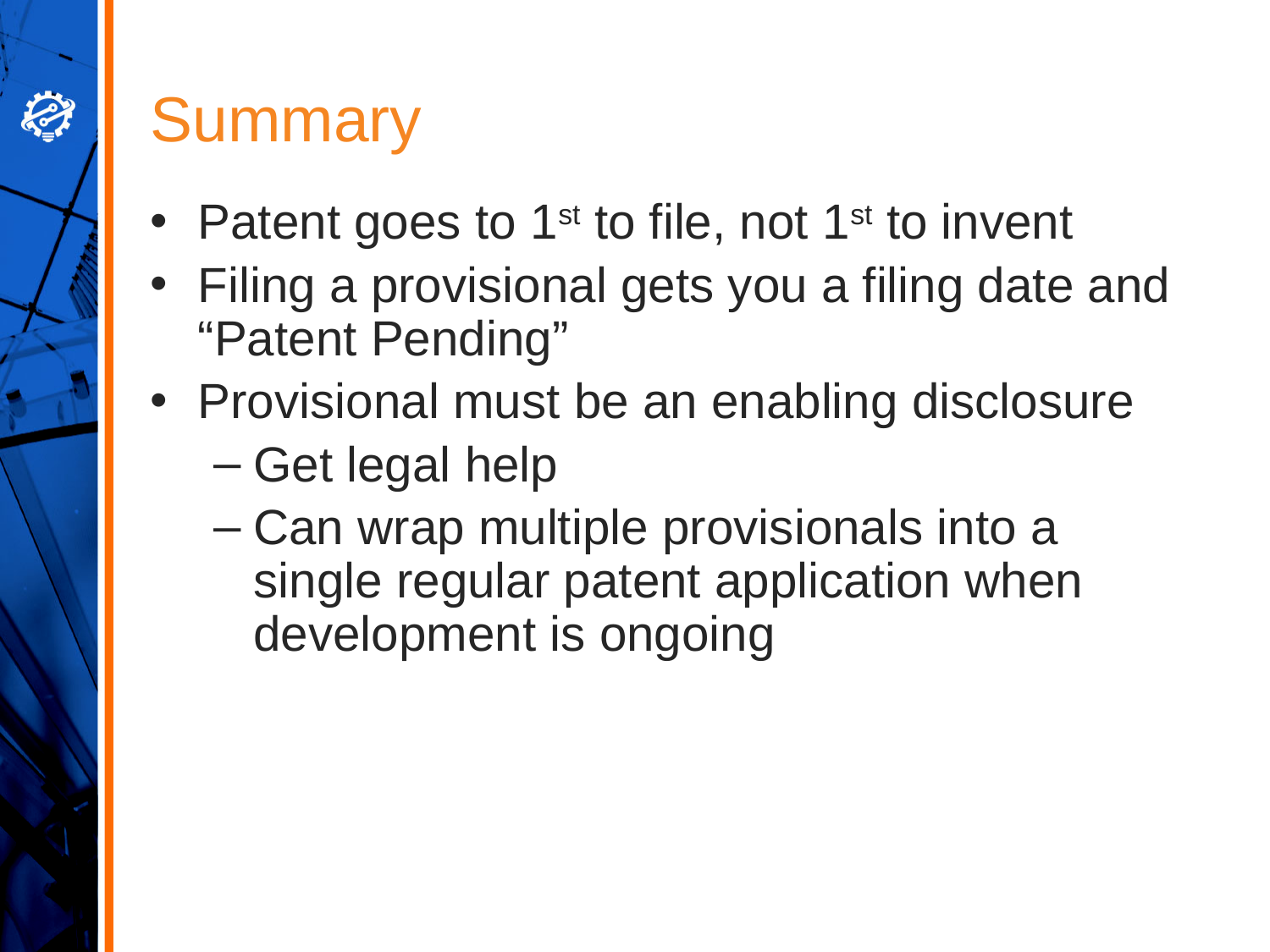

# Summary
Patent goes to 1st to file, not 1st to invent
Filing a provisional gets you a filing date and “Patent Pending”
Provisional must be an enabling disclosure
Get legal help
Can wrap multiple provisionals into a single regular patent application when development is ongoing